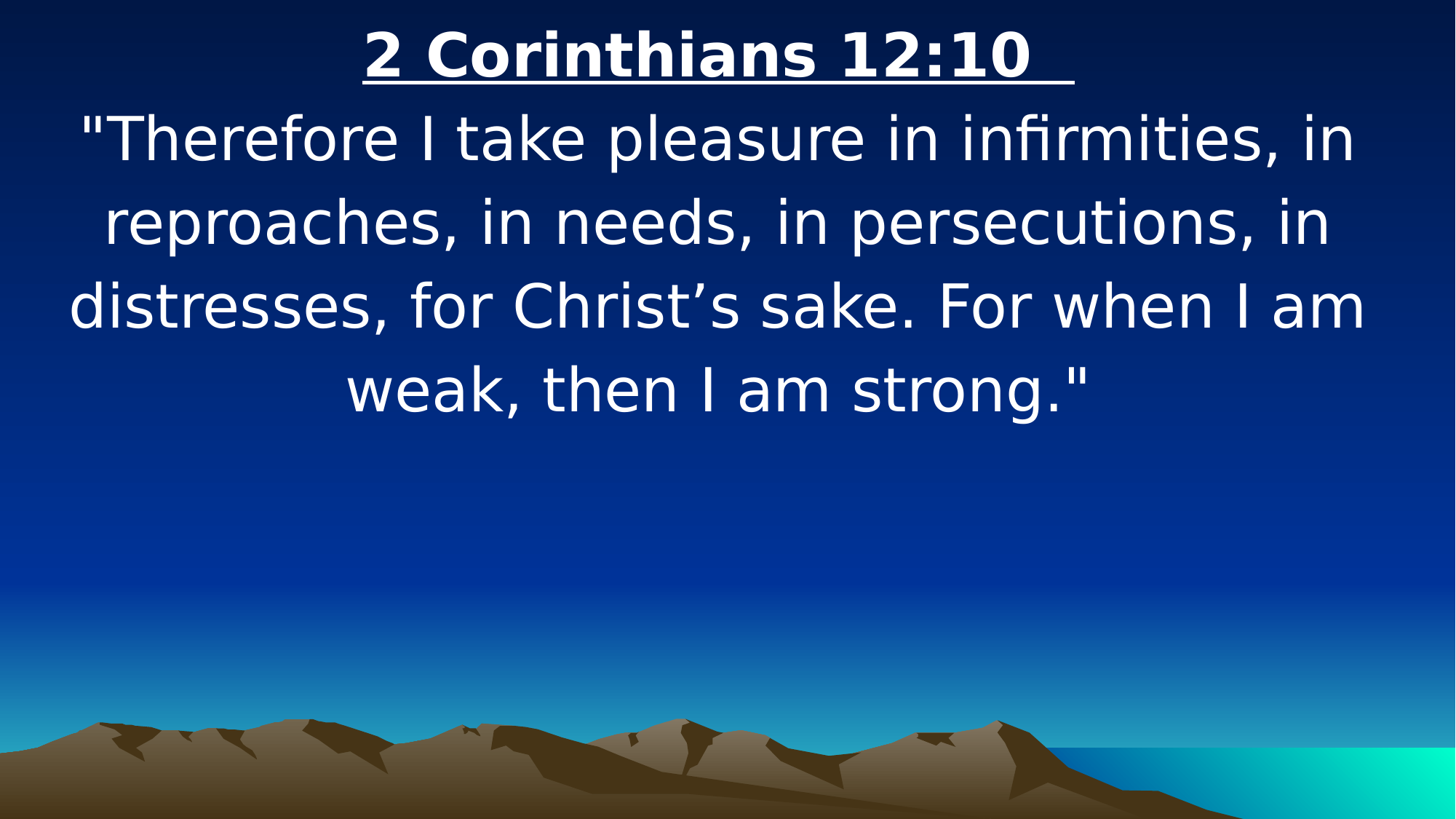

2 Corinthians 12:10
"Therefore I take pleasure in infirmities, in reproaches, in needs, in persecutions, in distresses, for Christ’s sake. For when I am weak, then I am strong."